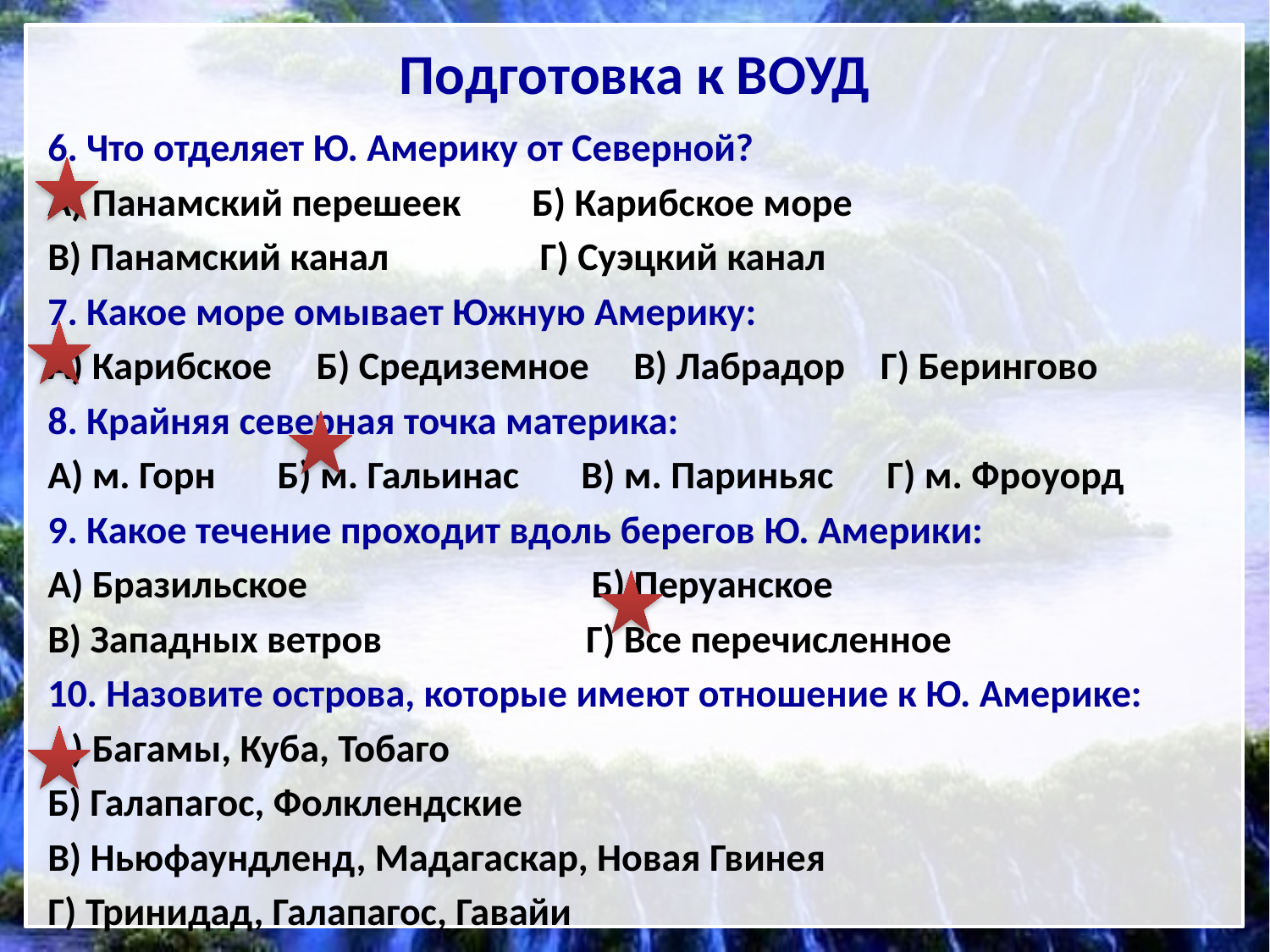

# Подготовка к ВОУД
6. Что отделяет Ю. Америку от Северной?
А) Панамский перешеек        Б) Карибское море
В) Панамский канал                 Г) Суэцкий канал
7. Какое море омывает Южную Америку:
А) Карибское     Б) Средиземное     В) Лабрадор    Г) Берингово
8. Крайняя северная точка материка:
А) м. Горн       Б) м. Гальинас       В) м. Париньяс      Г) м. Фроуорд
9. Какое течение проходит вдоль берегов Ю. Америки:
А) Бразильское                                Б) Перуанское
В) Западных ветров                       Г) Все перечисленное
10. Назовите острова, которые имеют отношение к Ю. Америке:
А) Багамы, Куба, Тобаго
Б) Галапагос, Фолклендские
В) Ньюфаундленд, Мадагаскар, Новая Гвинея
Г) Тринидад, Галапагос, Гавайи